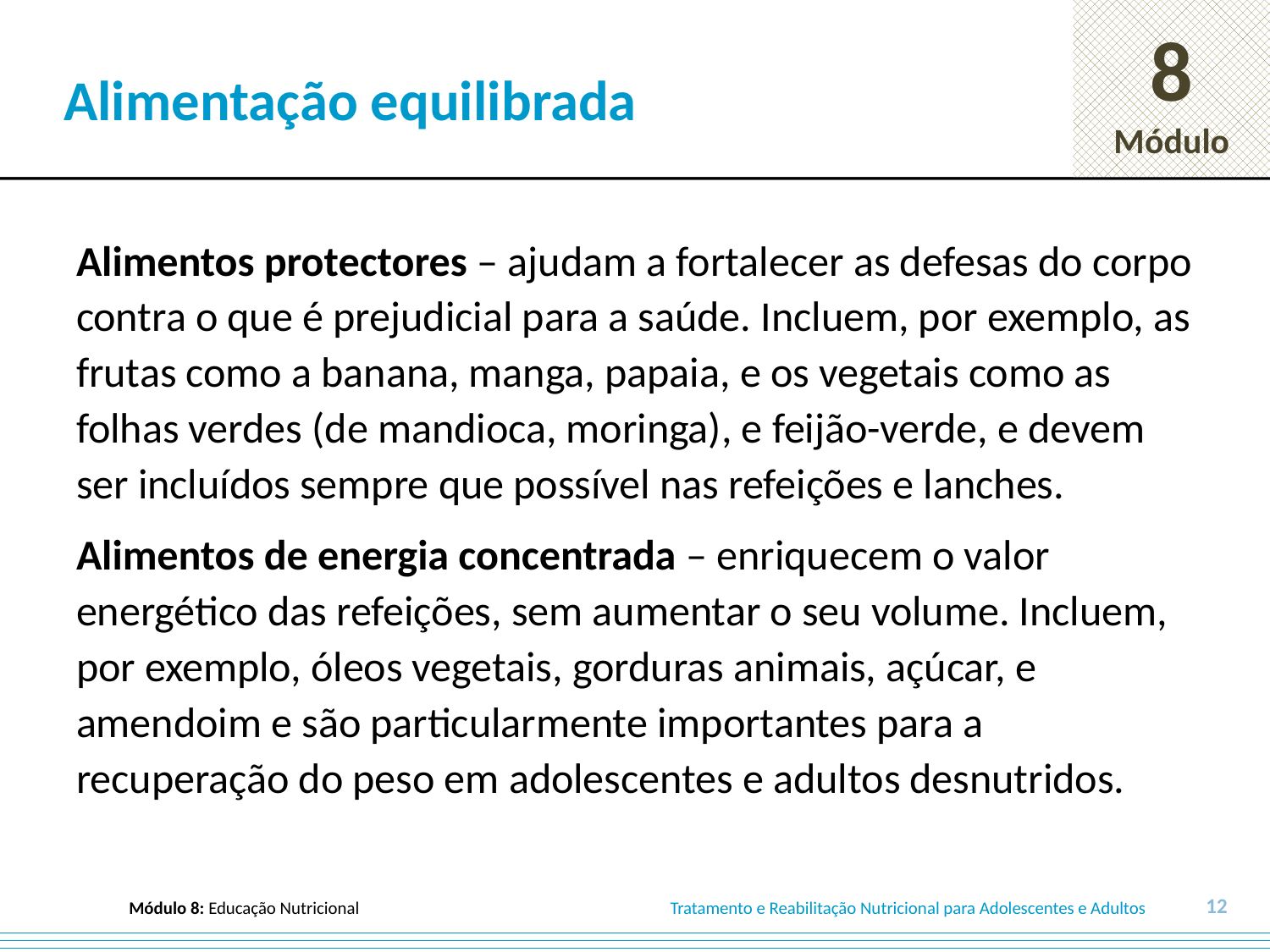

# Alimentação equilibrada
Alimentos protectores – ajudam a fortalecer as defesas do corpo contra o que é prejudicial para a saúde. Incluem, por exemplo, as frutas como a banana, manga, papaia, e os vegetais como as folhas verdes (de mandioca, moringa), e feijão-verde, e devem ser incluídos sempre que possível nas refeições e lanches.
Alimentos de energia concentrada – enriquecem o valor energético das refeições, sem aumentar o seu volume. Incluem, por exemplo, óleos vegetais, gorduras animais, açúcar, e amendoim e são particularmente importantes para a recuperação do peso em adolescentes e adultos desnutridos.

12